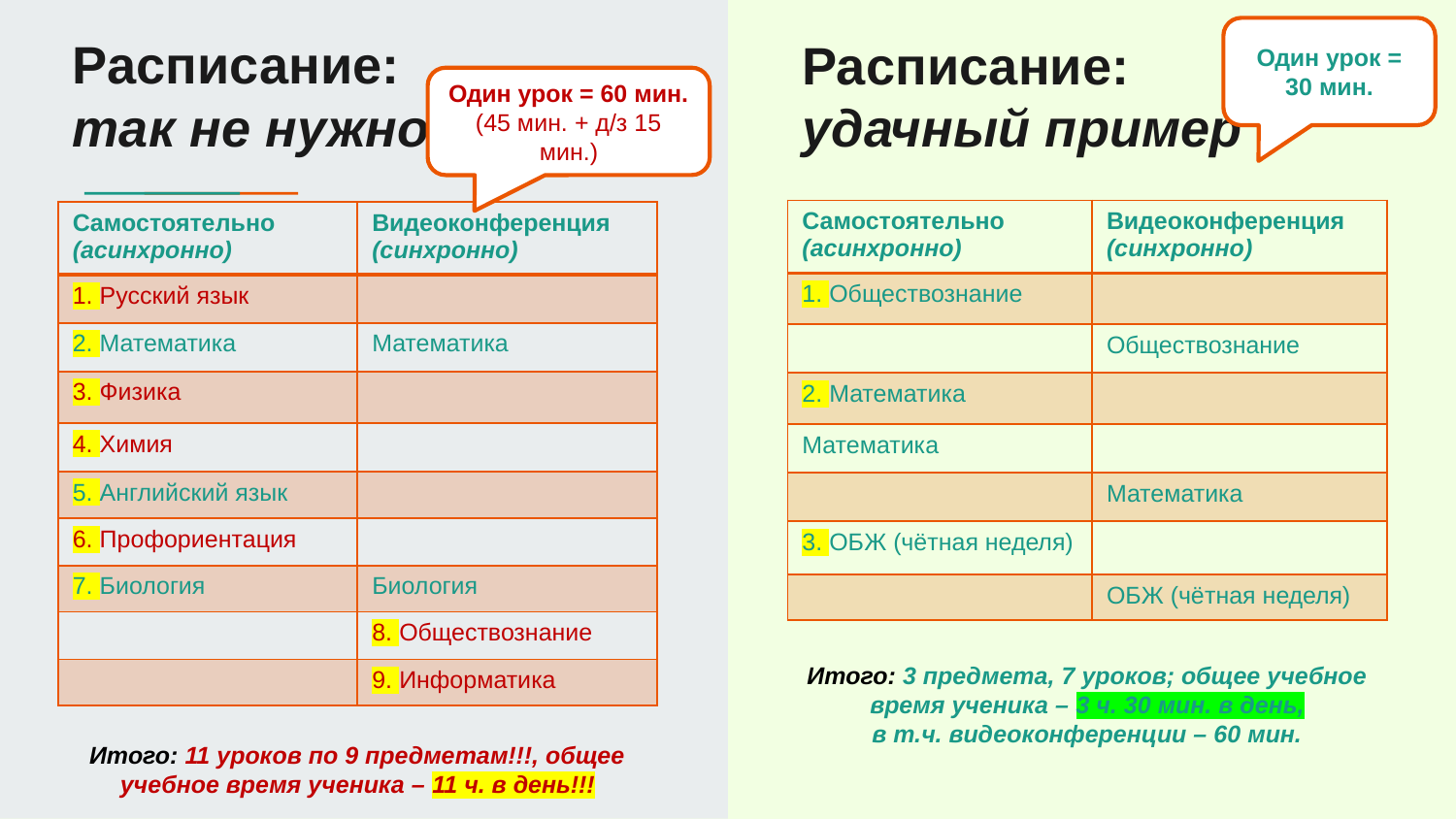

# Расписание: так не нужно
Расписание:
удачный пример
Один урок = 30 мин.
Один урок = 60 мин. (45 мин. + д/з 15 мин.)
| Самостоятельно (асинхронно) | Видеоконференция (синхронно) |
| --- | --- |
| 1. Обществознание |  |
|  | Обществознание |
| 2. Математика |  |
| Математика |  |
|  | Математика |
| 3. ОБЖ (чётная неделя) |  |
|  | ОБЖ (чётная неделя) |
| Самостоятельно (асинхронно) | Видеоконференция (синхронно) |
| --- | --- |
| 1. Русский язык |  |
| 2. Математика | Математика |
| 3. Физика |  |
| 4. Химия |  |
| 5. Английский язык |  |
| 6. Профориентация |  |
| 7. Биология | Биология |
|  | 8. Обществознание |
|  | 9. Информатика |
Итого: 3 предмета, 7 уроков; общее учебное время ученика – 3 ч. 30 мин. в день,
в т.ч. видеоконференции – 60 мин.
Итого: 11 уроков по 9 предметам!!!, общее учебное время ученика – 11 ч. в день!!!